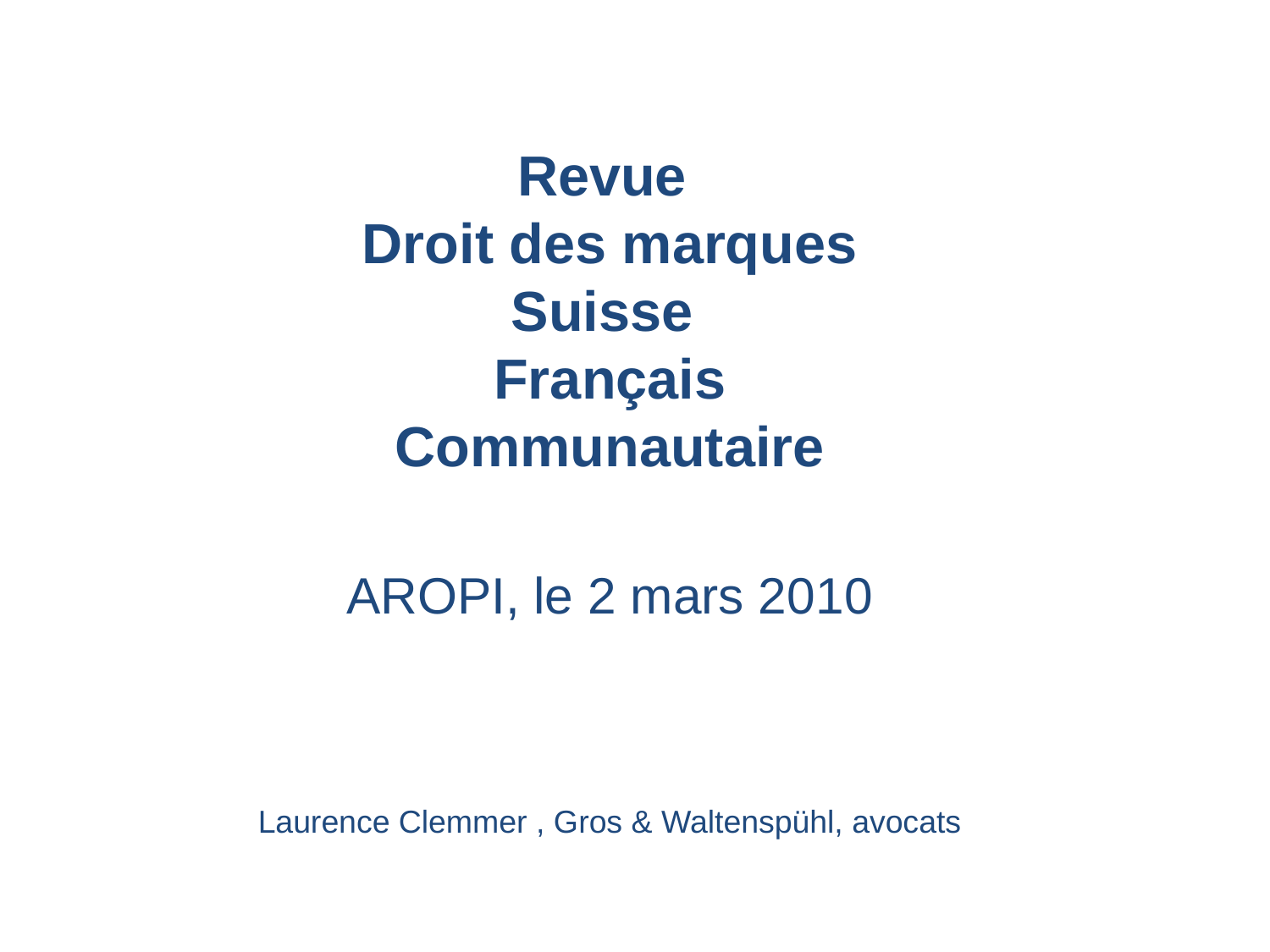

# Revue Droit des marques Suisse Français Communautaire AROPI, le 2 mars 2010 Laurence Clemmer , Gros & Waltenspühl, avocats